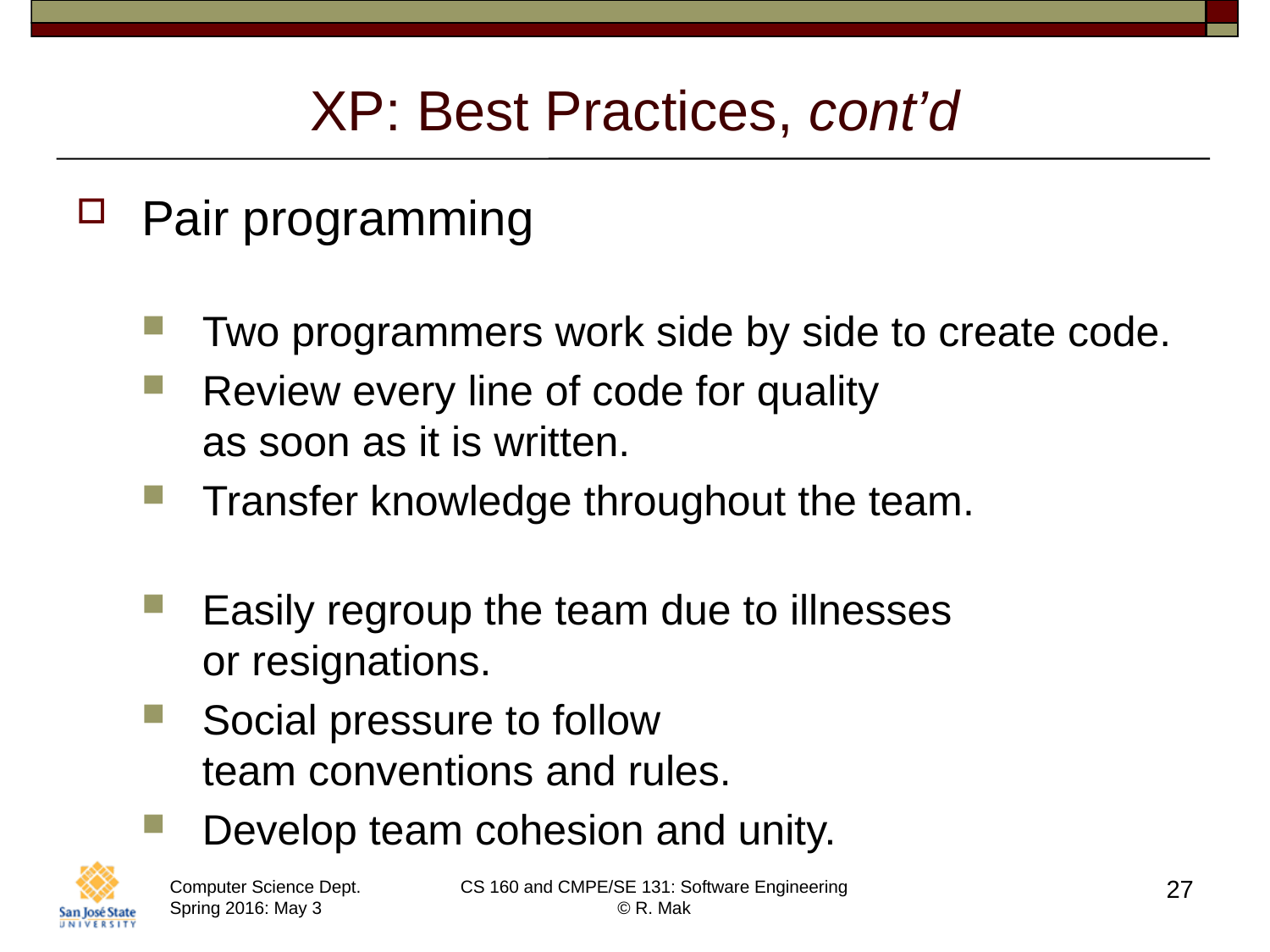

# XP: Best Practices, cont’d
Pair programming

Two programmers work side by side to create code.
Review every line of code for quality
as soon as it is written.
Transfer knowledge throughout the team.

Easily regroup the team due to illnesses
or resignations.
Social pressure to follow
team conventions and rules.
Develop team cohesion and unity.
27